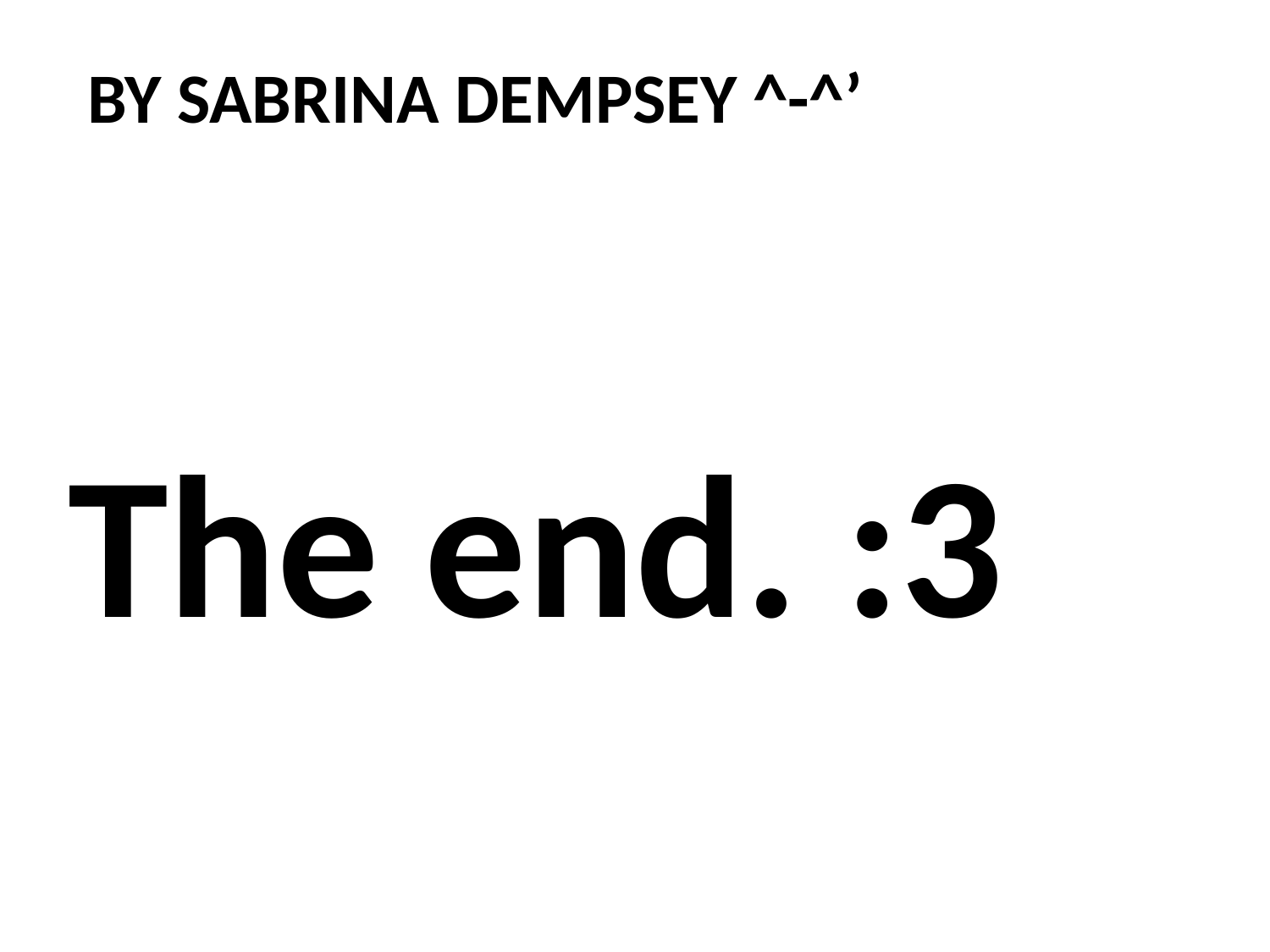

# By Sabrina dempsey ^-^’
The end. :3